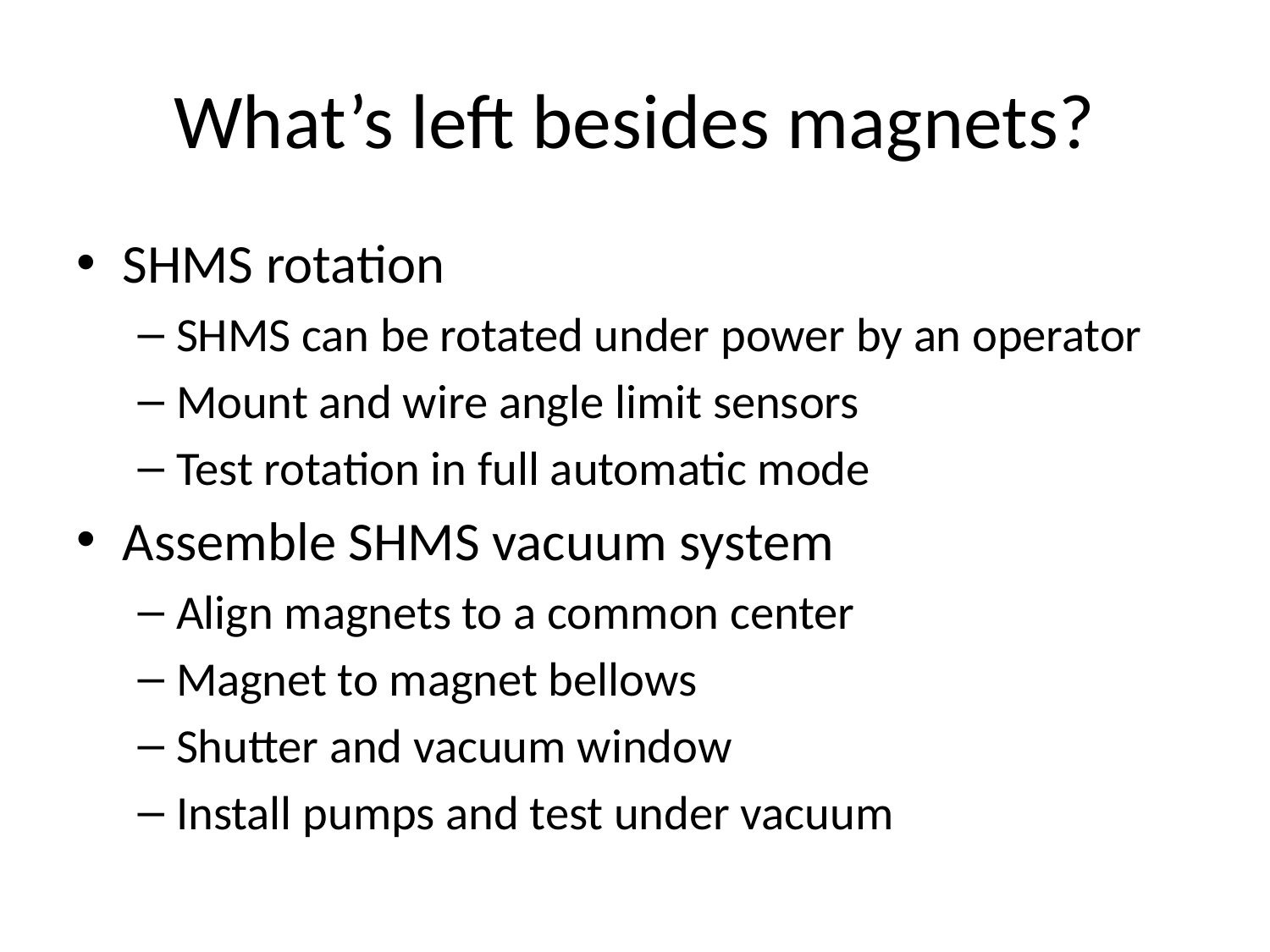

# What’s left besides magnets?
SHMS rotation
SHMS can be rotated under power by an operator
Mount and wire angle limit sensors
Test rotation in full automatic mode
Assemble SHMS vacuum system
Align magnets to a common center
Magnet to magnet bellows
Shutter and vacuum window
Install pumps and test under vacuum